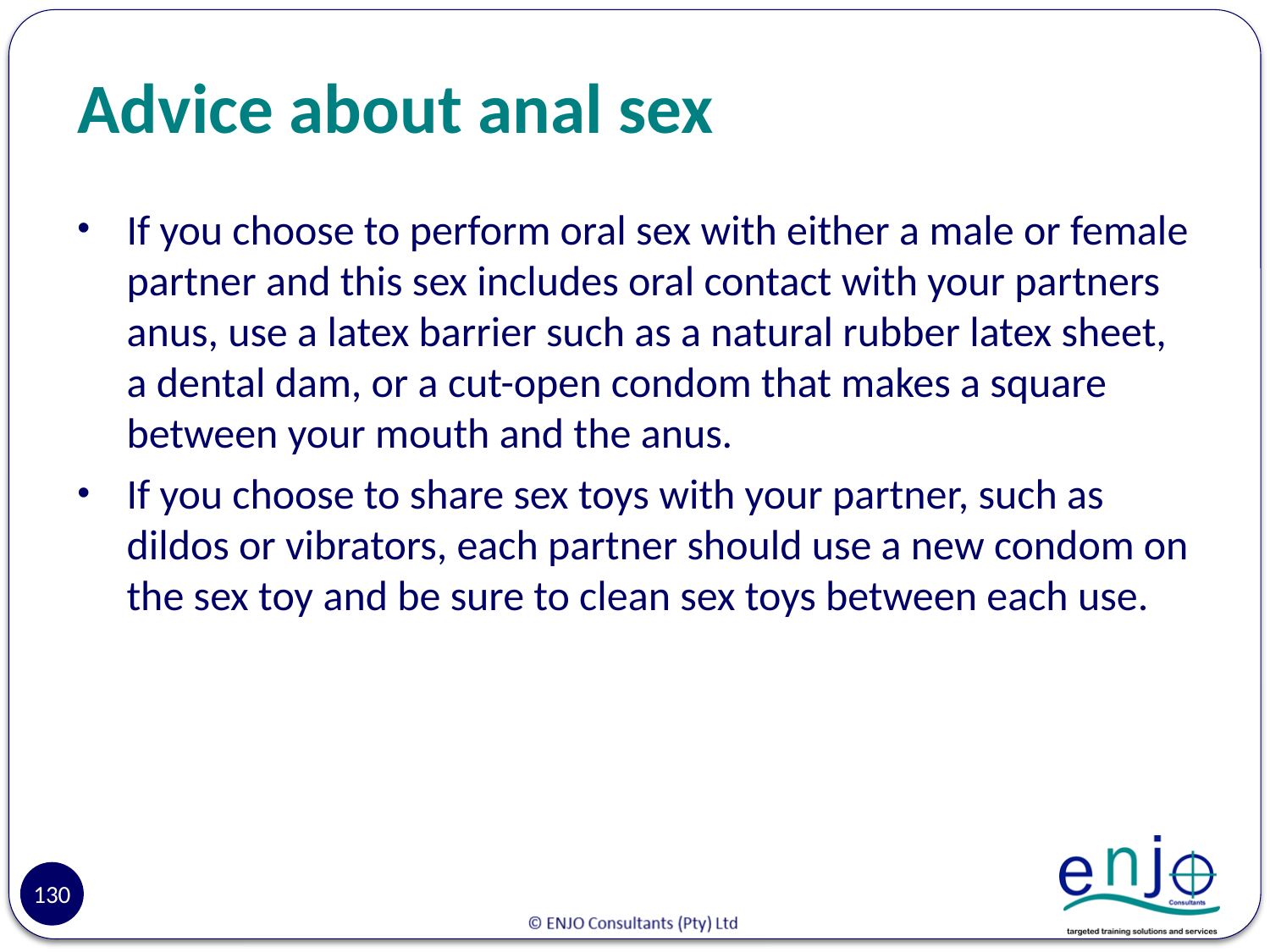

# Advice about anal sex
If you choose to perform oral sex with either a male or female partner and this sex includes oral contact with your partners anus, use a latex barrier such as a natural rubber latex sheet, a dental dam, or a cut-open condom that makes a square between your mouth and the anus.
If you choose to share sex toys with your partner, such as dildos or vibrators, each partner should use a new condom on the sex toy and be sure to clean sex toys between each use.

130